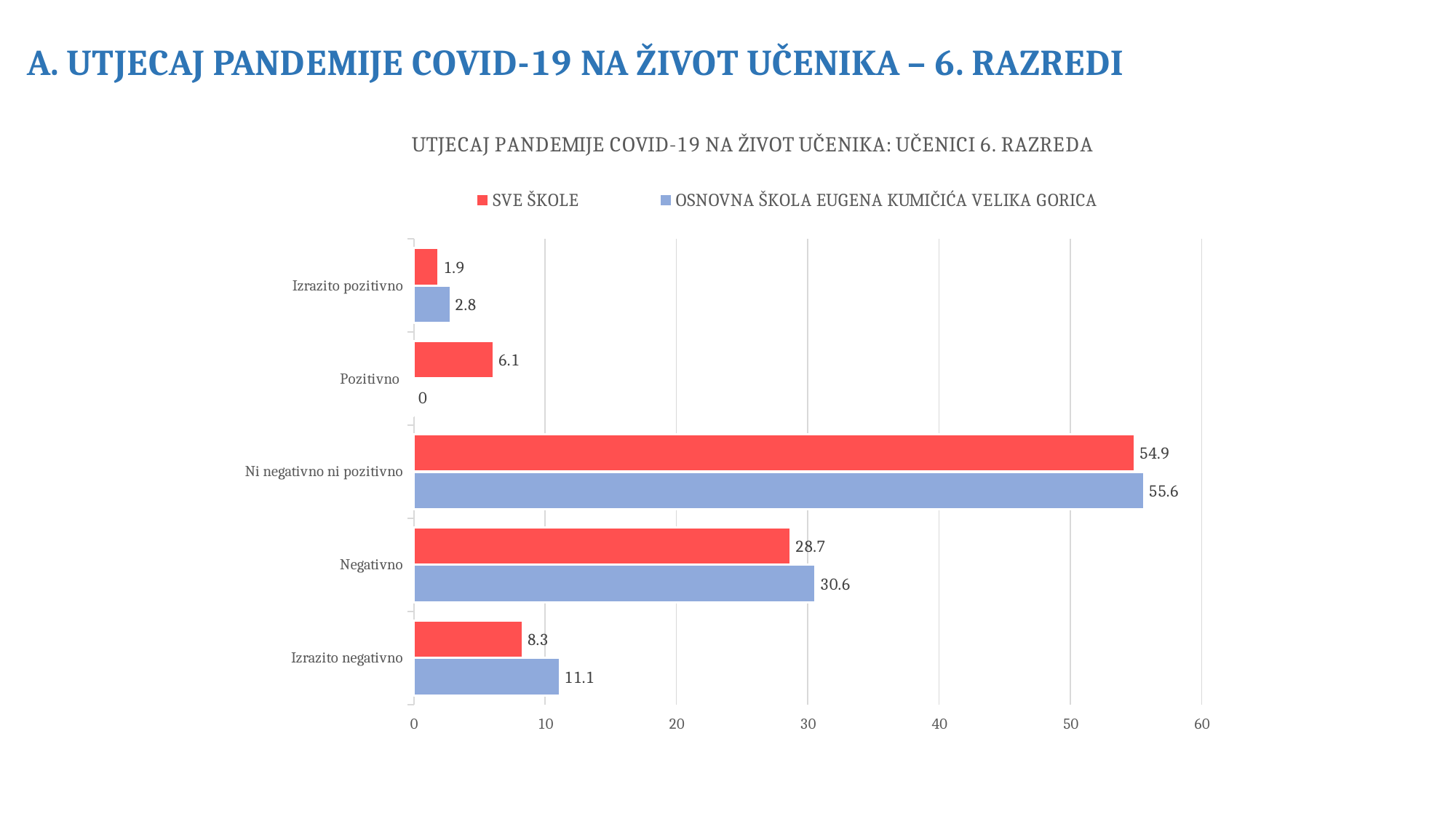

A. UTJECAJ PANDEMIJE COVID-19 NA ŽIVOT UČENIKA – 6. RAZREDI

### Chart: UTJECAJ PANDEMIJE COVID-19 NA ŽIVOT UČENIKA: UČENICI 6. RAZREDA

| Category | OSNOVNA ŠKOLA EUGENA KUMIČIĆA VELIKA GORICA | SVE ŠKOLE |
|---|---|---|
| Izrazito negativno | 11.1 | 8.3 |
| Negativno | 30.6 | 28.7 |
| Ni negativno ni pozitivno | 55.6 | 54.9 |
| Pozitivno  | 0.0 | 6.1 |
| Izrazito pozitivno | 2.8 | 1.9 |